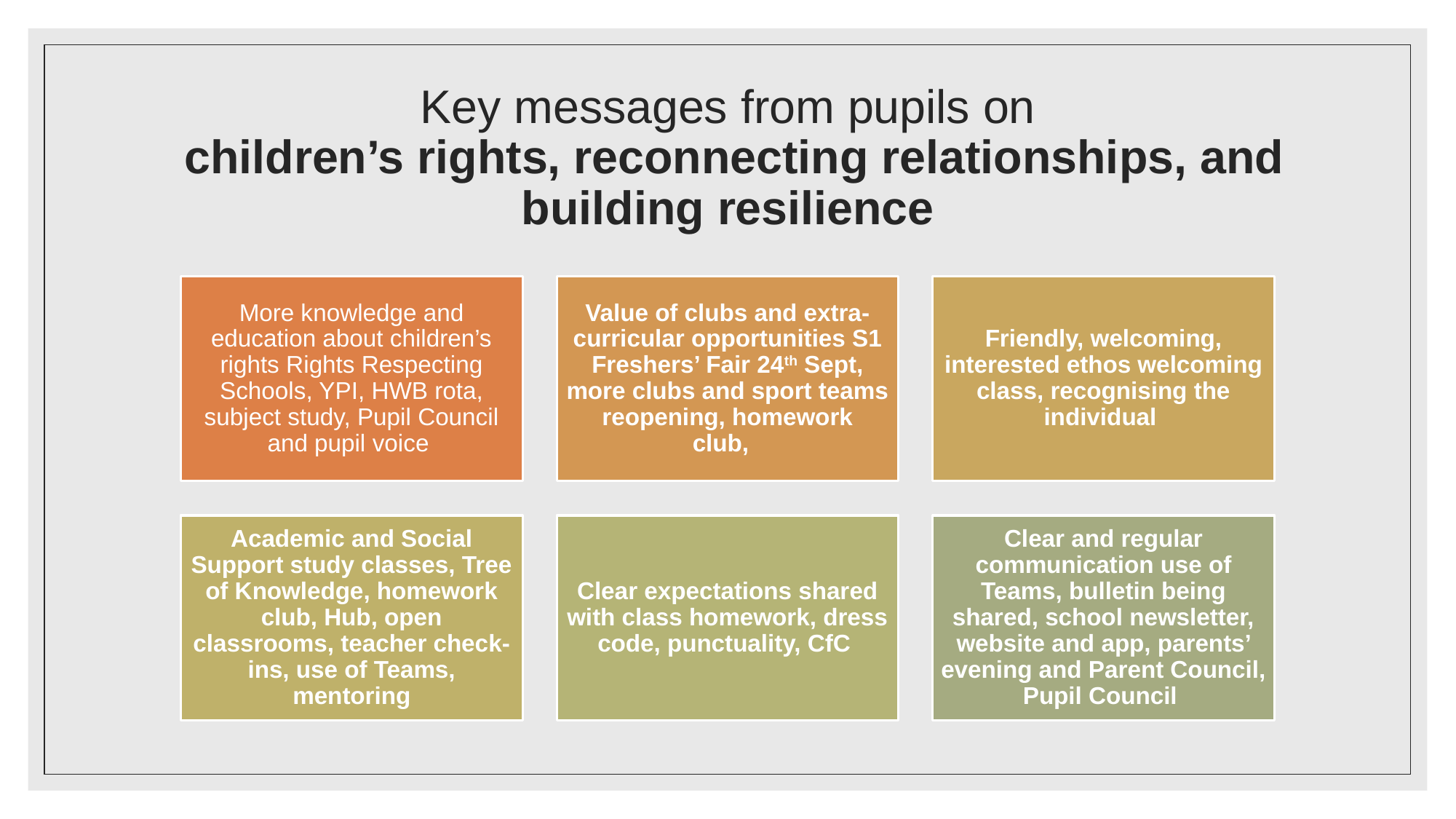

# Key messages from pupils on children’s rights, reconnecting relationships, and building resilience
More knowledge and education about children’s rights Rights Respecting Schools, YPI, HWB rota, subject study, Pupil Council and pupil voice
Value of clubs and extra-curricular opportunities S1 Freshers’ Fair 24th Sept, more clubs and sport teams reopening, homework club,
Friendly, welcoming, interested ethos welcoming class, recognising the individual
Academic and Social Support study classes, Tree of Knowledge, homework club, Hub, open classrooms, teacher check-ins, use of Teams, mentoring
Clear expectations shared with class homework, dress code, punctuality, CfC
Clear and regular communication use of Teams, bulletin being shared, school newsletter, website and app, parents’ evening and Parent Council, Pupil Council